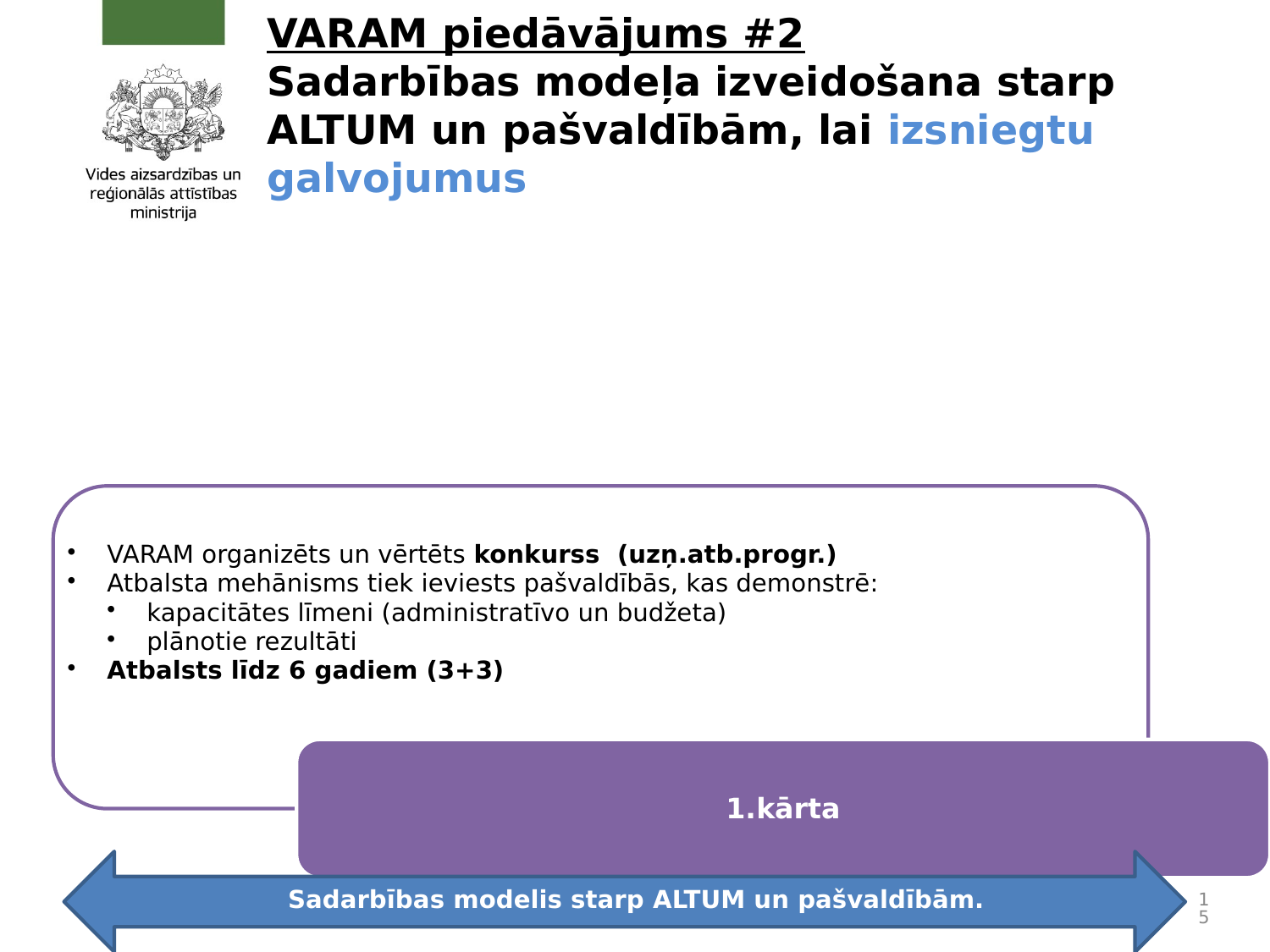

# VARAM piedāvājums #2 Sadarbības modeļa izveidošana starp ALTUM un pašvaldībām, lai izsniegtu galvojumus
1.kārta
VARAM organizēts un vērtēts konkurss  (uzņ.atb.progr.)
Atbalsta mehānisms tiek ieviests pašvaldībās, kas demonstrē:
Atbalsts līdz 6 gadiem (3+3)
kapacitātes līmeni (administratīvo un budžeta)
plānotie rezultāti

Sadarbības modelis starp ALTUM un pašvaldībām.
15